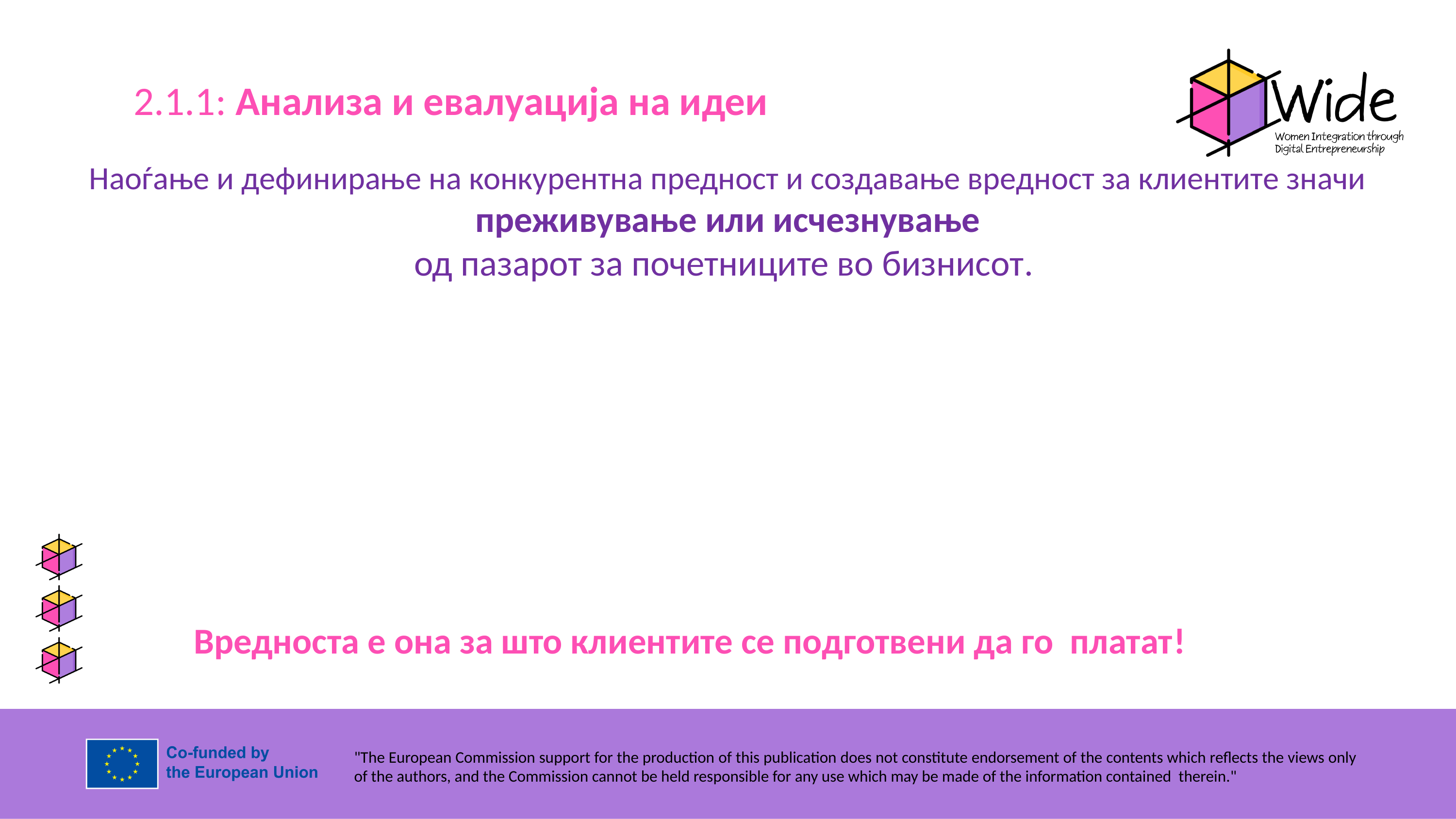

2.1.1: Анализа и евалуација на идеи
Наоѓање и дефинирање на конкурентна предност и создавање вредност за клиентите значи
преживување или исчезнување
од пазарот за почетниците во бизнисот.

Вредноста е она за што клиентите се подготвени да го  платат!